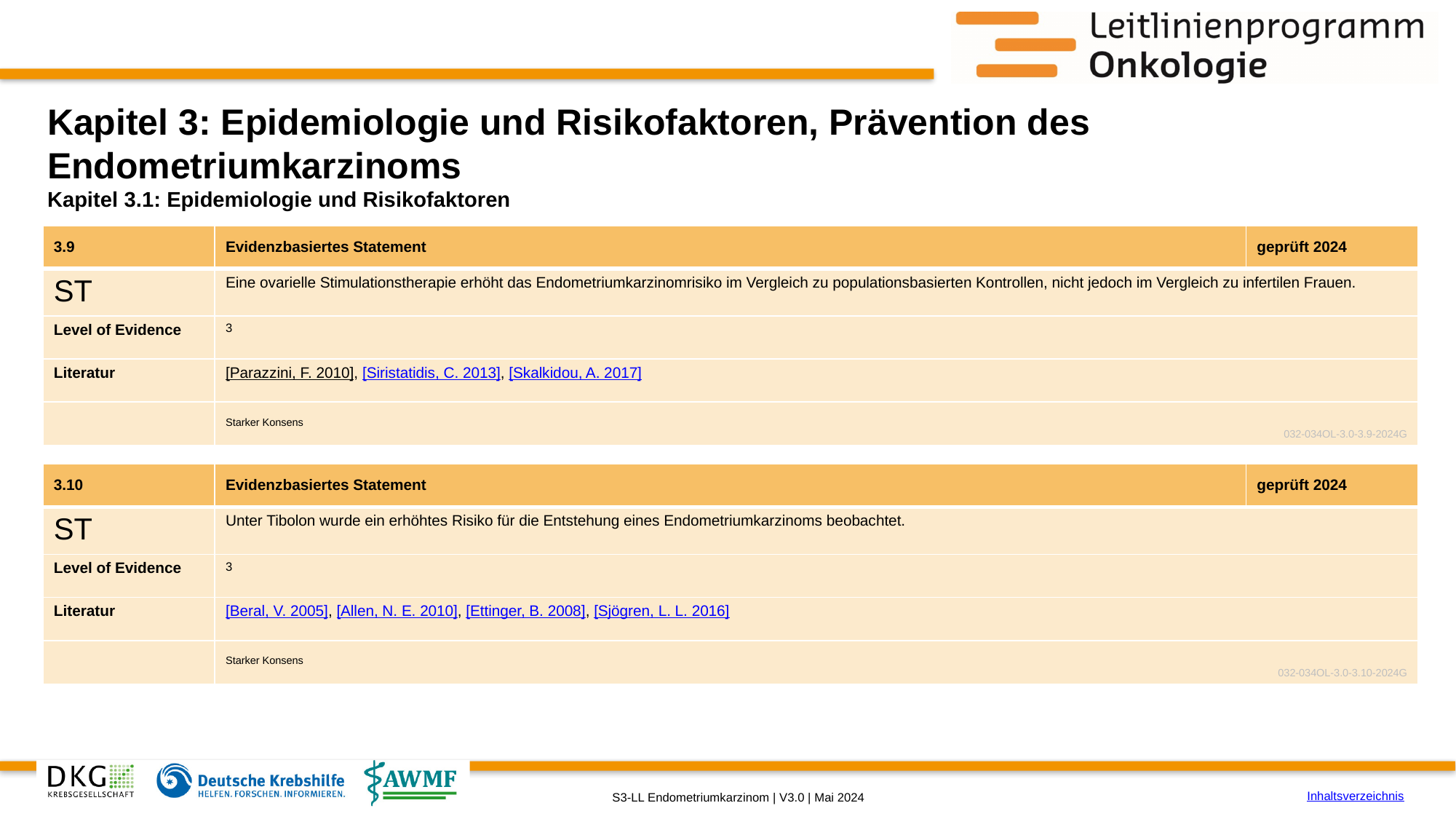

# Kapitel 3: Epidemiologie und Risikofaktoren, Prävention des Endometriumkarzinoms
Kapitel 3.1: Epidemiologie und Risikofaktoren
| 3.9 | Evidenzbasiertes Statement | geprüft 2024 |
| --- | --- | --- |
| ST | Eine ovarielle Stimulationstherapie erhöht das Endometriumkarzinomrisiko im Vergleich zu populationsbasierten Kontrollen, nicht jedoch im Vergleich zu infertilen Frauen. |  |
| Level of Evidence | 3 |  |
| Literatur | [Parazzini, F. 2010], [Siristatidis, C. 2013], [Skalkidou, A. 2017] |  |
|  | Starker Konsens 032-034OL-3.0-3.9-2024G |  |
| 3.10 | Evidenzbasiertes Statement | geprüft 2024 |
| --- | --- | --- |
| ST | Unter Tibolon wurde ein erhöhtes Risiko für die Entstehung eines Endometriumkarzinoms beobachtet. |  |
| Level of Evidence | 3 |  |
| Literatur | [Beral, V. 2005], [Allen, N. E. 2010], [Ettinger, B. 2008], [Sjögren, L. L. 2016] |  |
|  | Starker Konsens 032-034OL-3.0-3.10-2024G |  |
Inhaltsverzeichnis
S3-LL Endometriumkarzinom | V3.0 | Mai 2024